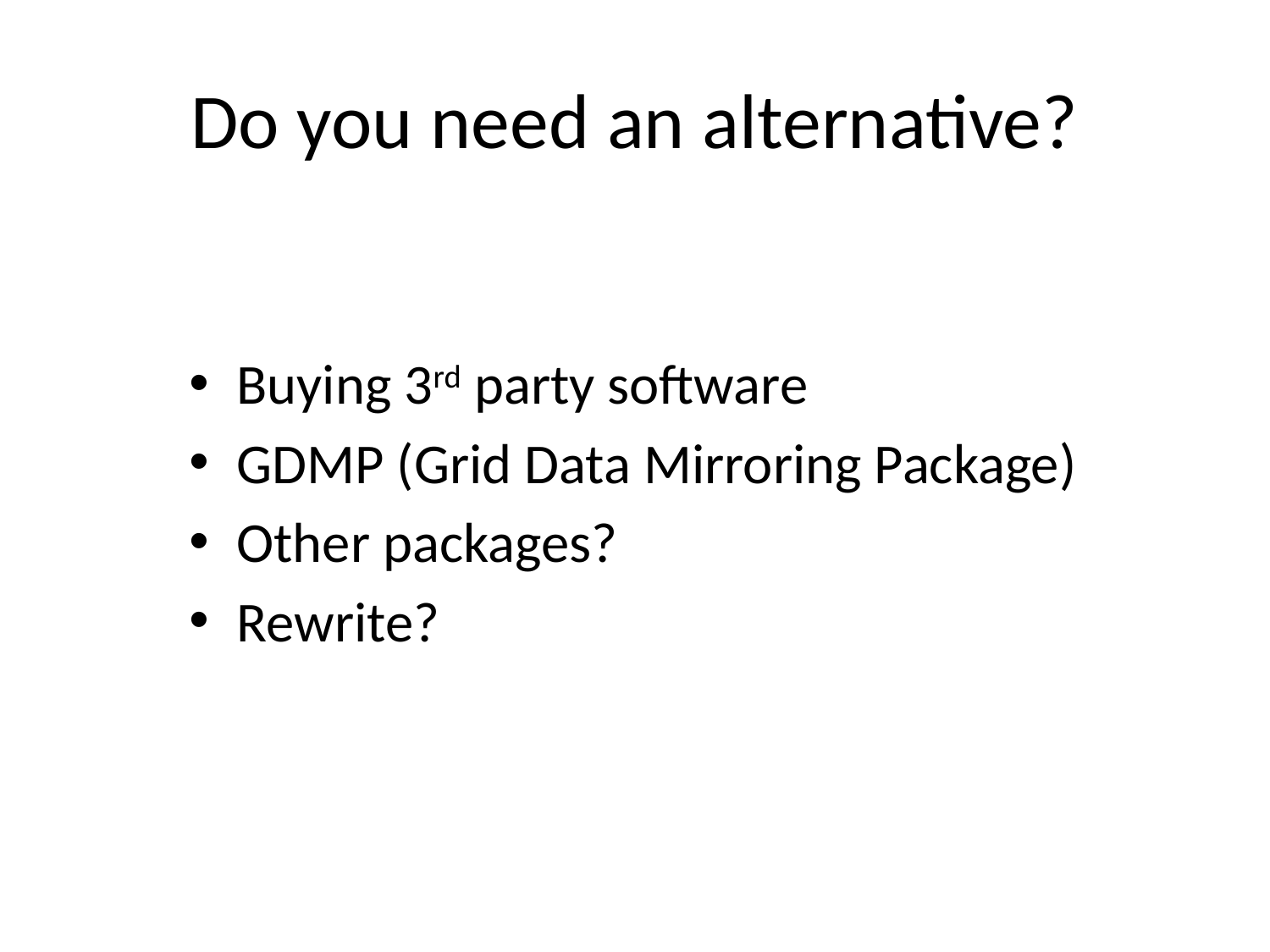

# Do you need an alternative?

Buying 3rd party software
GDMP (Grid Data Mirroring Package)
Other packages?
Rewrite?